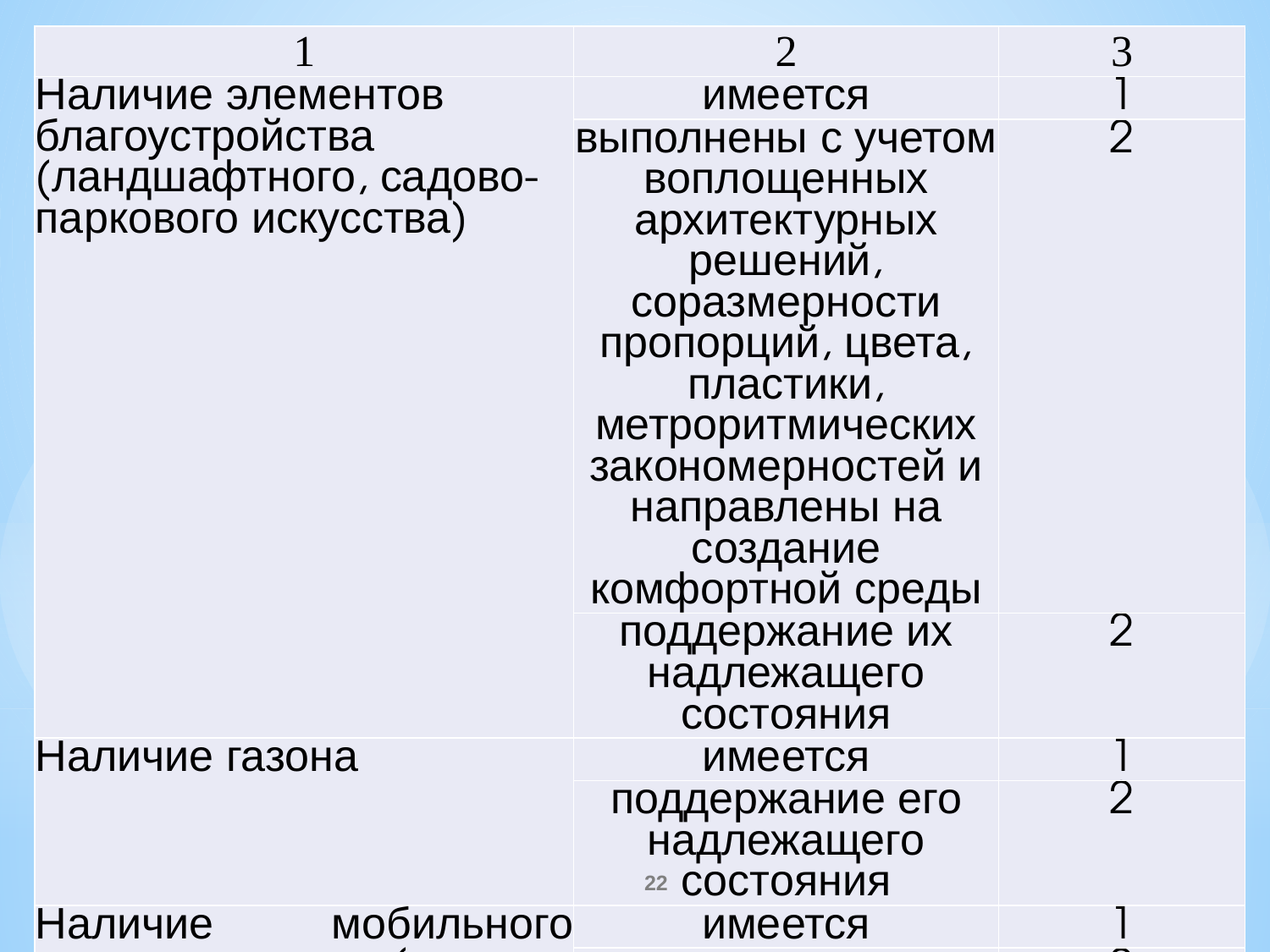

#
| 1 | 2 | 3 |
| --- | --- | --- |
| Наличие элементов благоустройства (ландшафтного, садово-паркового искусства) | имеется | 1 |
|  | выполнены с учетом воплощенных архитектурных решений, соразмерности пропорций, цвета, пластики, метроритмических закономерностей и направлены на создание комфортной среды | 2 |
|  | поддержание их надлежащего состояния | 2 |
| Наличие газона | имеется | 1 |
|  | поддержание его надлежащего состояния | 2 |
| Наличие мобильного озеленения (посадка растений в специальные передвижные емкости (контейнеры, вазоны, кадки, ящики, иные емкости с растительным грунтом) | имеется | 1 |
|  | поддержание их надлежащего состояния | 2 |
| Наличие малых архитектурных форм (декоративных фонарей, приспособлений для озеленения, беседок, ротонд, веранд, навесов, урн для мусора, скамеек, мостиков) | имеется | 1 |
|  | выполнены с учетом воплощенных архитектурных решений, соразмерности пропорций, цвета, пластики, метроритмических закономерностей и направлены на создание комфортной среды | 2 |
|  | поддержание их надлежащего состояния | 2 |
| Содержание в нормативном состоянии прилегающей территории в период проведения конкурса | содержится в нормативном состоянии | 3 |
|  | наличие мусора | 0 |

22